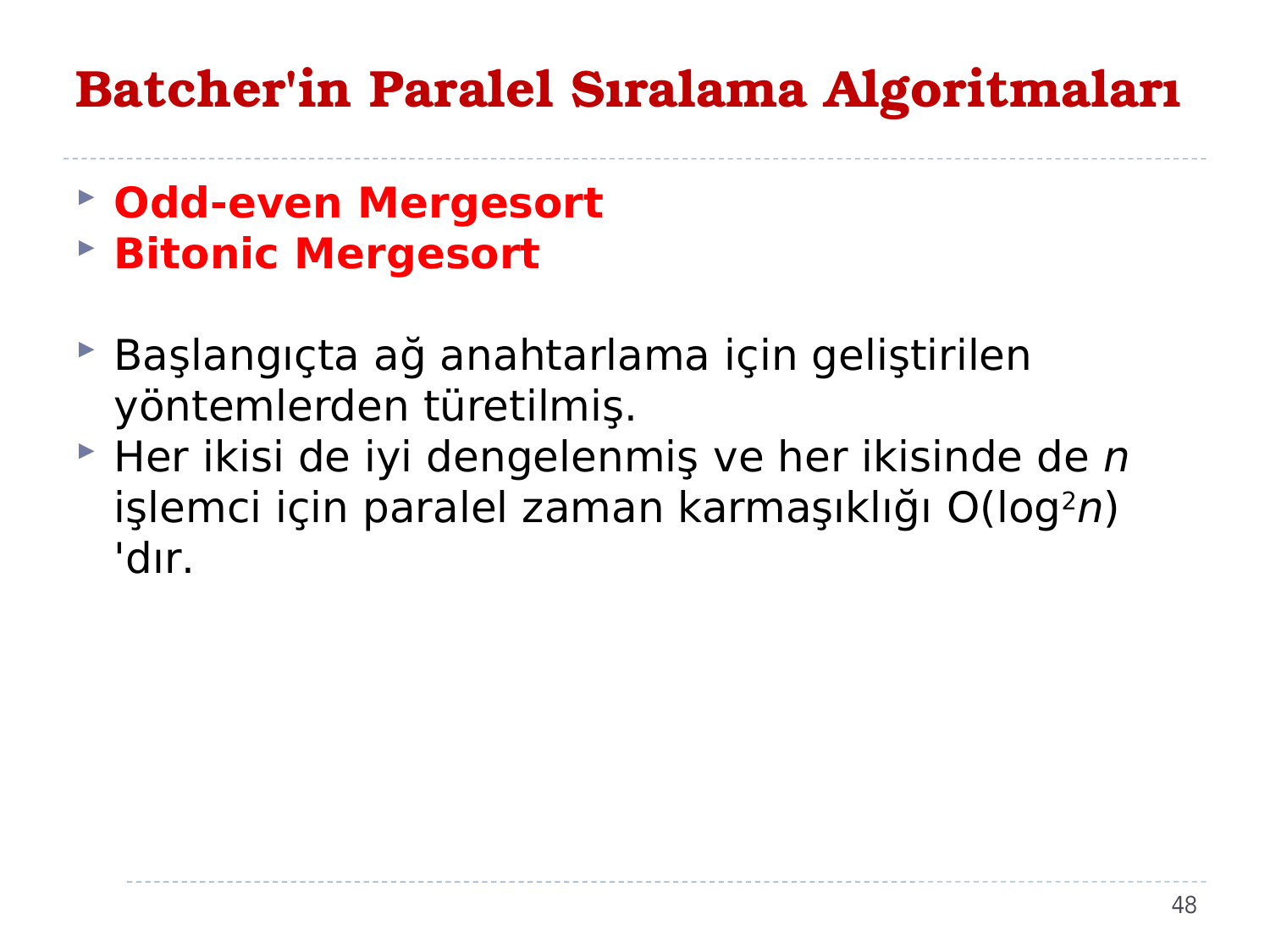

# Batcher'in Paralel Sıralama Algoritmaları
Odd-even Mergesort
Bitonic Mergesort

Başlangıçta ağ anahtarlama için geliştirilen yöntemlerden türetilmiş.
Her ikisi de iyi dengelenmiş ve her ikisinde de n işlemci için paralel zaman karmaşıklığı O(log2n) 'dır.
48